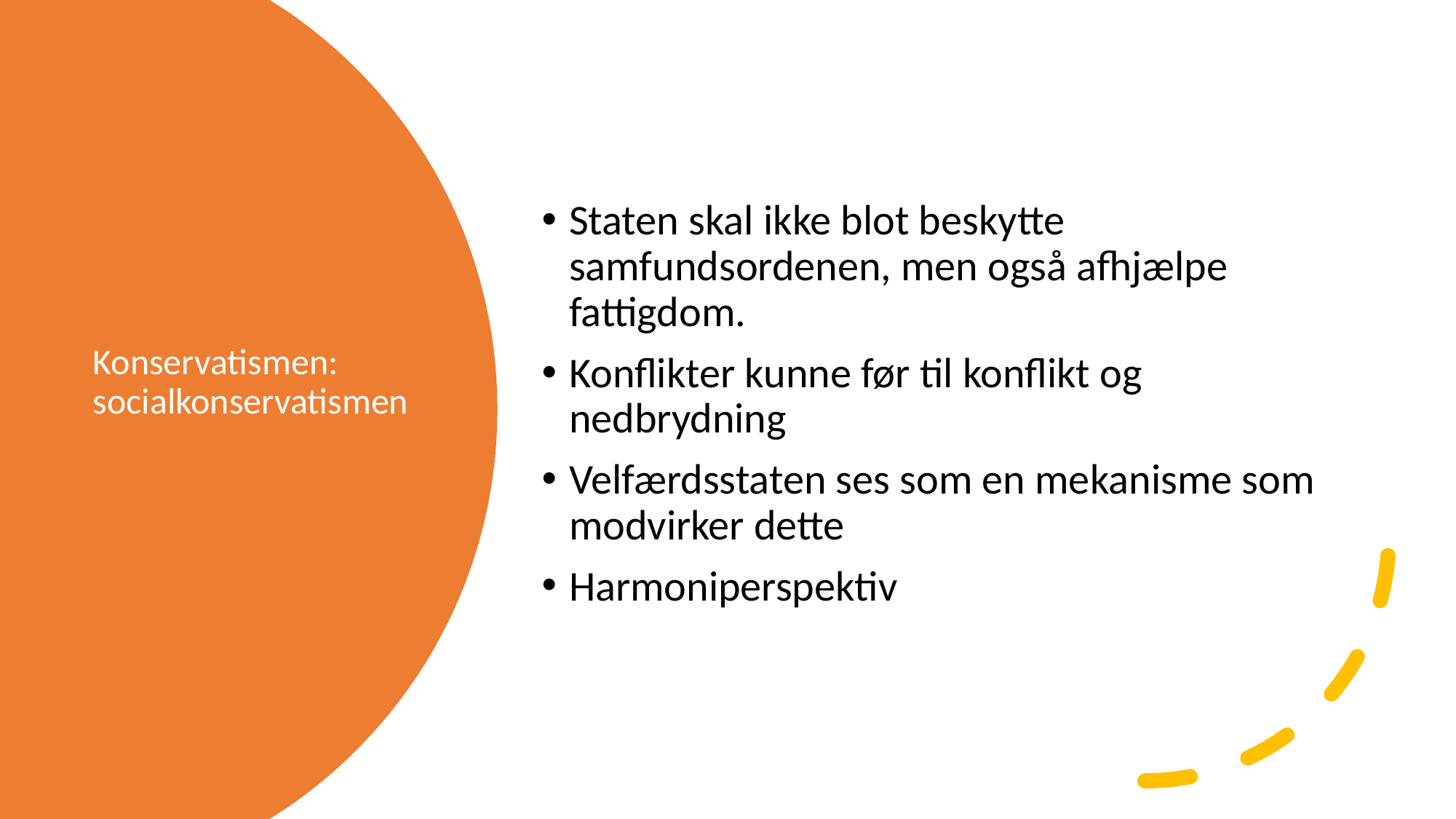

Staten skal ikke blot beskytte samfundsordenen, men også afhjælpe fattigdom.
Konflikter kunne før til konflikt og nedbrydning
Velfærdsstaten ses som en mekanisme som modvirker dette
Harmoniperspektiv
# Konservatismen: socialkonservatismen